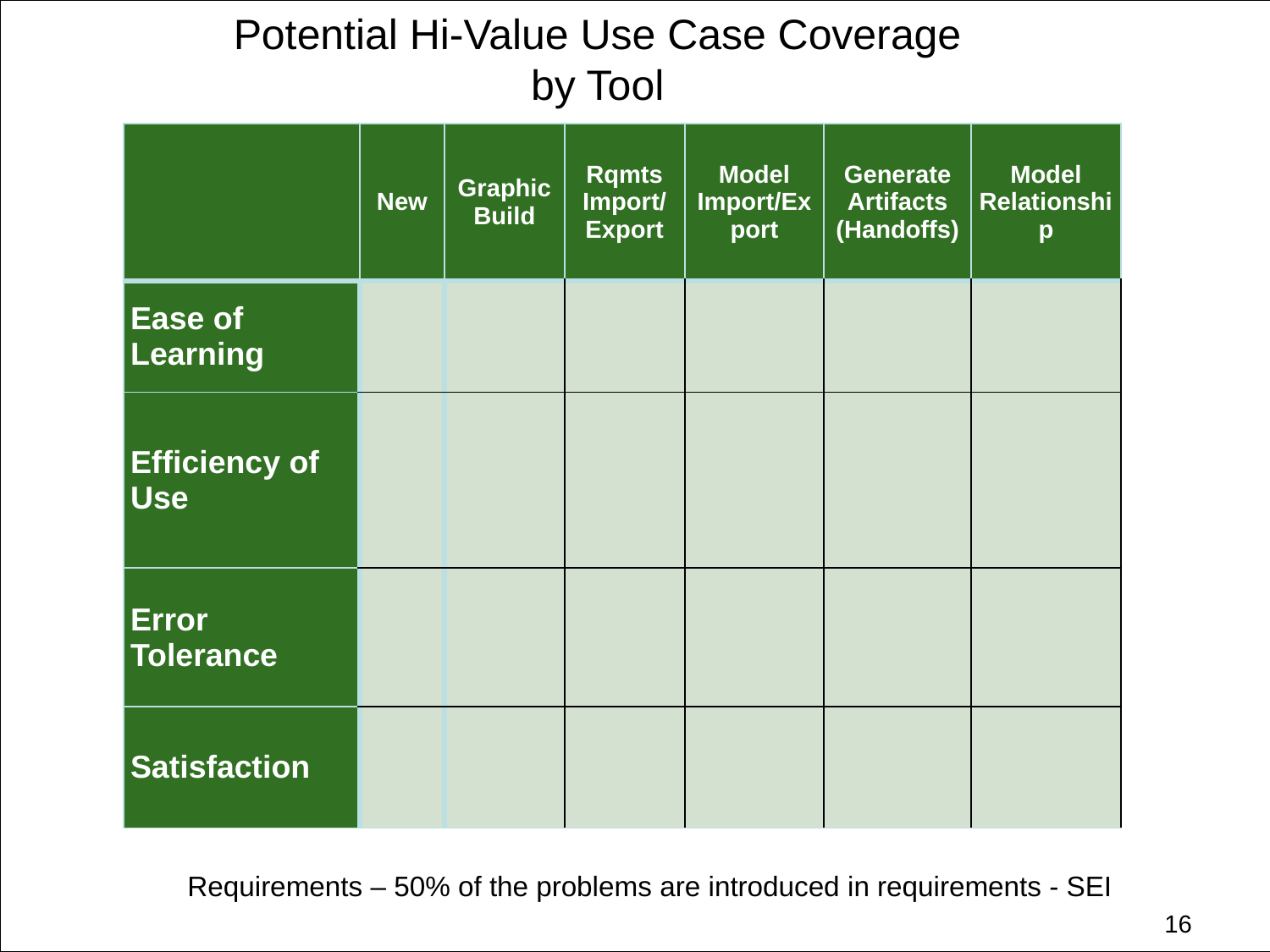

# Potential Hi-Value Use Case Coverage by Tool
|  | New | Graphic Build | Rqmts Import/ Export | Model Import/Export | Generate Artifacts (Handoffs) | Model Relationship |
| --- | --- | --- | --- | --- | --- | --- |
| Ease of Learning |  |  |  |  |  |  |
| Efficiency of Use |  |  |  |  |  |  |
| Error Tolerance |  |  |  |  |  |  |
| Satisfaction |  |  |  |  |  |  |
Requirements – 50% of the problems are introduced in requirements - SEI
16